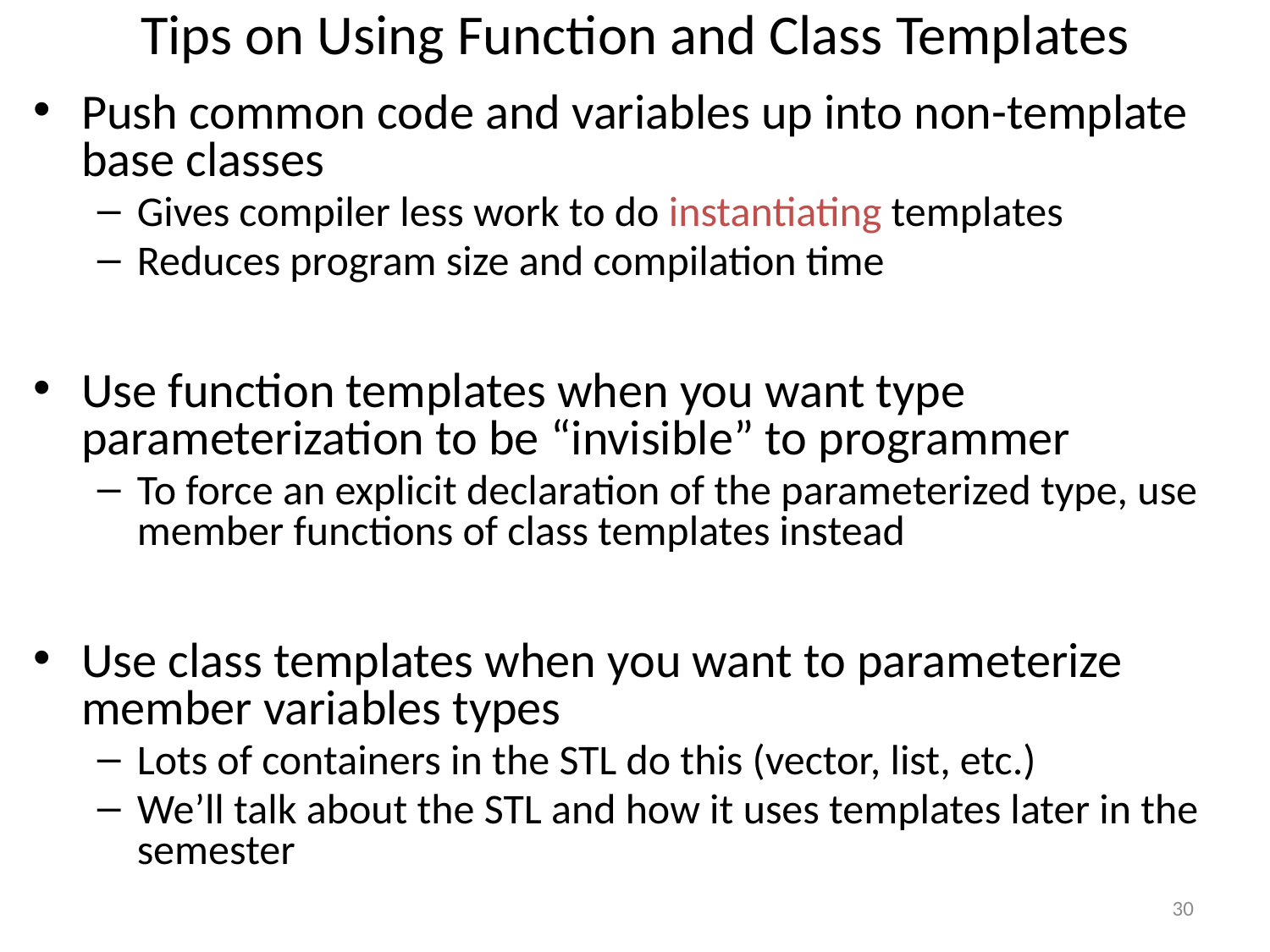

# Tips on Using Function and Class Templates
Push common code and variables up into non-template base classes
Gives compiler less work to do instantiating templates
Reduces program size and compilation time

Use function templates when you want type parameterization to be “invisible” to programmer
To force an explicit declaration of the parameterized type, use member functions of class templates instead

Use class templates when you want to parameterize member variables types
Lots of containers in the STL do this (vector, list, etc.)
We’ll talk about the STL and how it uses templates later in the semester
30